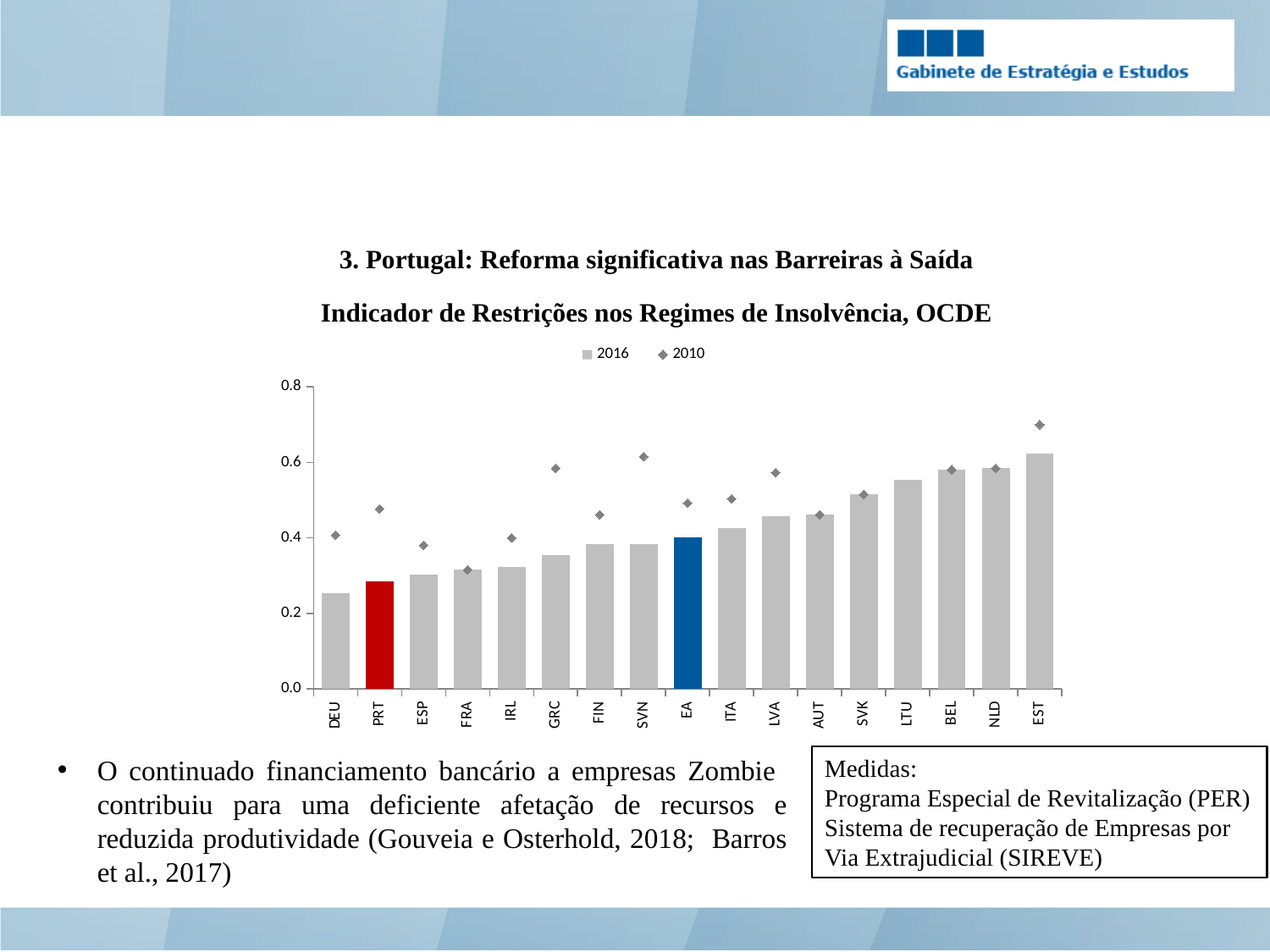

3. Portugal: Reforma significativa nas Barreiras à Saída
Indicador de Restrições nos Regimes de Insolvência, OCDE

### Chart

| Category |  |  |
|---|---|---|
| DEU | 0.2538462 | 0.4076923 |
| PRT | 0.2846154 | 0.4769231 |
| ESP | 0.3038462 | 0.3807692 |
| FRA | 0.3153846 | 0.3153846 |
| IRL | 0.3230769 | 0.4 |
| GRC | 0.3538462 | 0.5846154 |
| FIN | 0.3846154 | 0.4615385 |
| SVN | 0.3846154 | 0.6153846 |
| EA | 0.40088758461538454 | 0.49260355384615384 |
| ITA | 0.4269231 | 0.5038462 |
| LVA | 0.4576923 | 0.5730769 |
| AUT | 0.4615385 | 0.4615385 |
| SVK | 0.5153846 | 0.5153846 |
| LTU | 0.5538462 | None |
| BEL | 0.5807692 | 0.5807692 |
| NLD | 0.5846154 | 0.5846154 |
| EST | 0.6230769 | 0.7 |
#
O continuado financiamento bancário a empresas Zombie  contribuiu para uma deficiente afetação de recursos e reduzida produtividade (Gouveia e Osterhold, 2018;  Barros et al., 2017)
Medidas:
Programa Especial de Revitalização (PER)
Sistema de recuperação de Empresas por Via Extrajudicial (SIREVE)